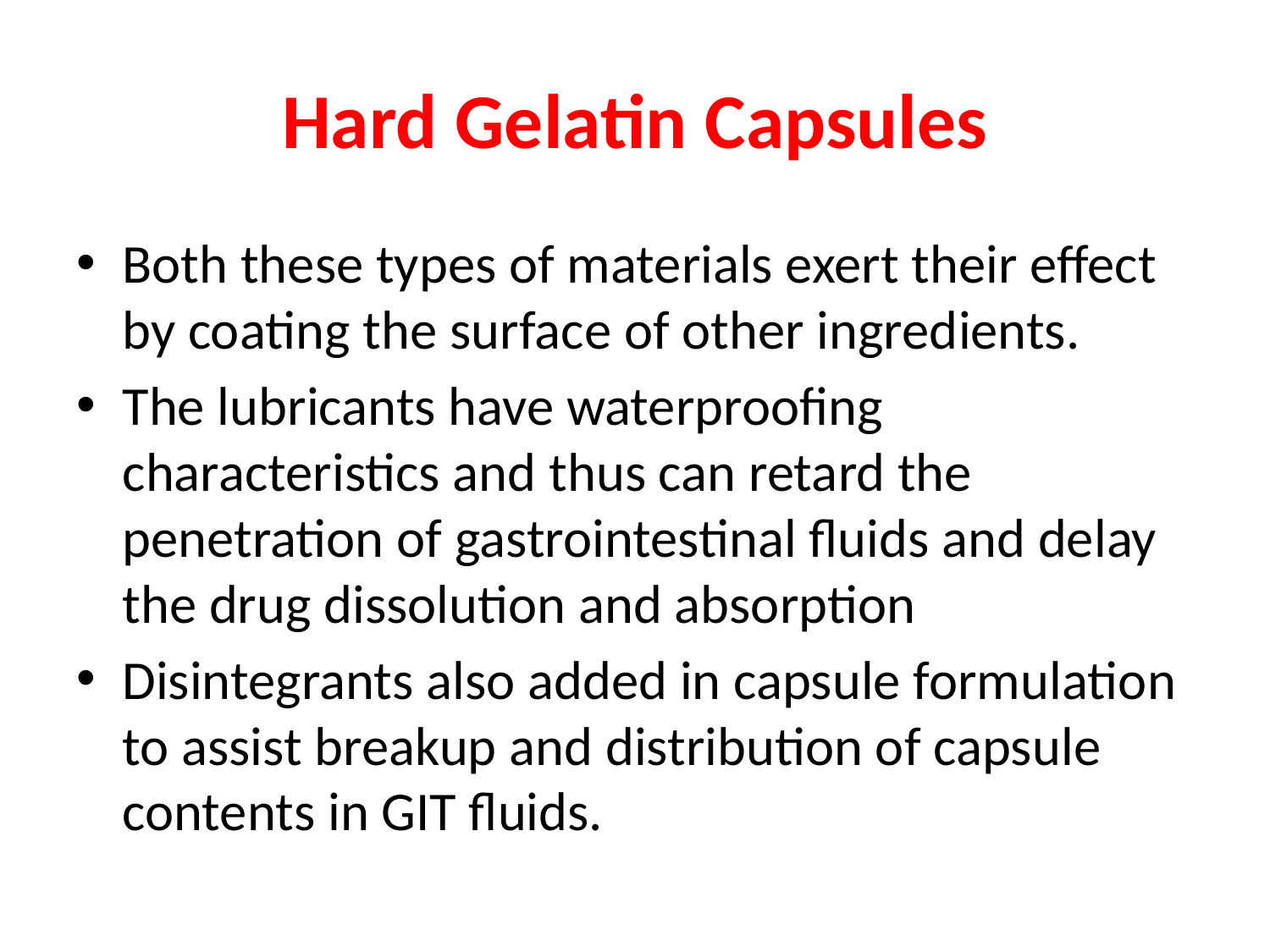

# Hard Gelatin Capsules
Both these types of materials exert their effect by coating the surface of other ingredients.
The lubricants have waterproofing characteristics and thus can retard the penetration of gastrointestinal fluids and delay the drug dissolution and absorption
Disintegrants also added in capsule formulation to assist breakup and distribution of capsule contents in GIT fluids.